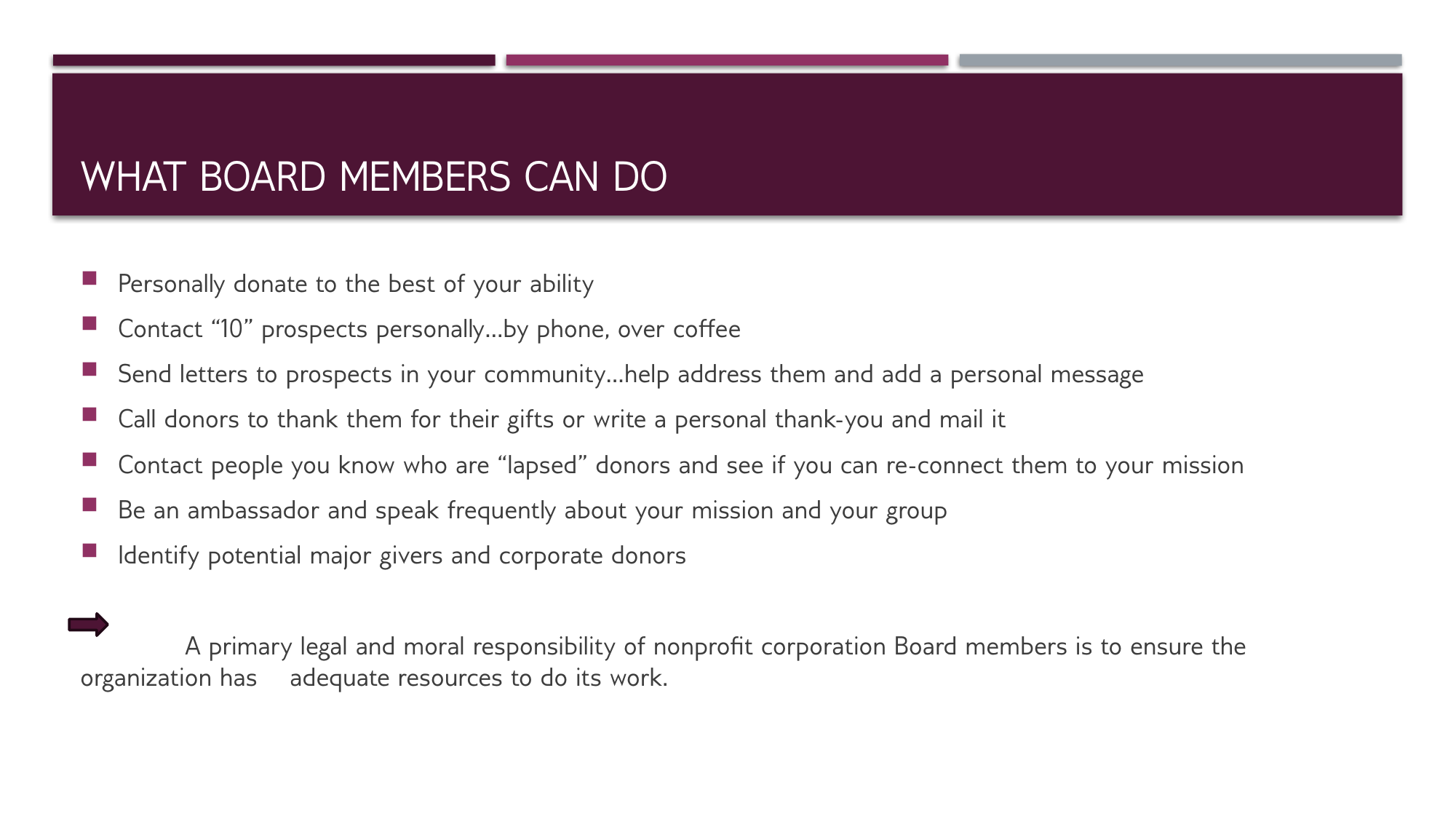

# What Board members can do
Personally donate to the best of your ability
Contact “10” prospects personally…by phone, over coffee
Send letters to prospects in your community…help address them and add a personal message
Call donors to thank them for their gifts or write a personal thank-you and mail it
Contact people you know who are “lapsed” donors and see if you can re-connect them to your mission
Be an ambassador and speak frequently about your mission and your group
Identify potential major givers and corporate donors

	A primary legal and moral responsibility of nonprofit corporation Board members is to ensure the organization has 	adequate resources to do its work.